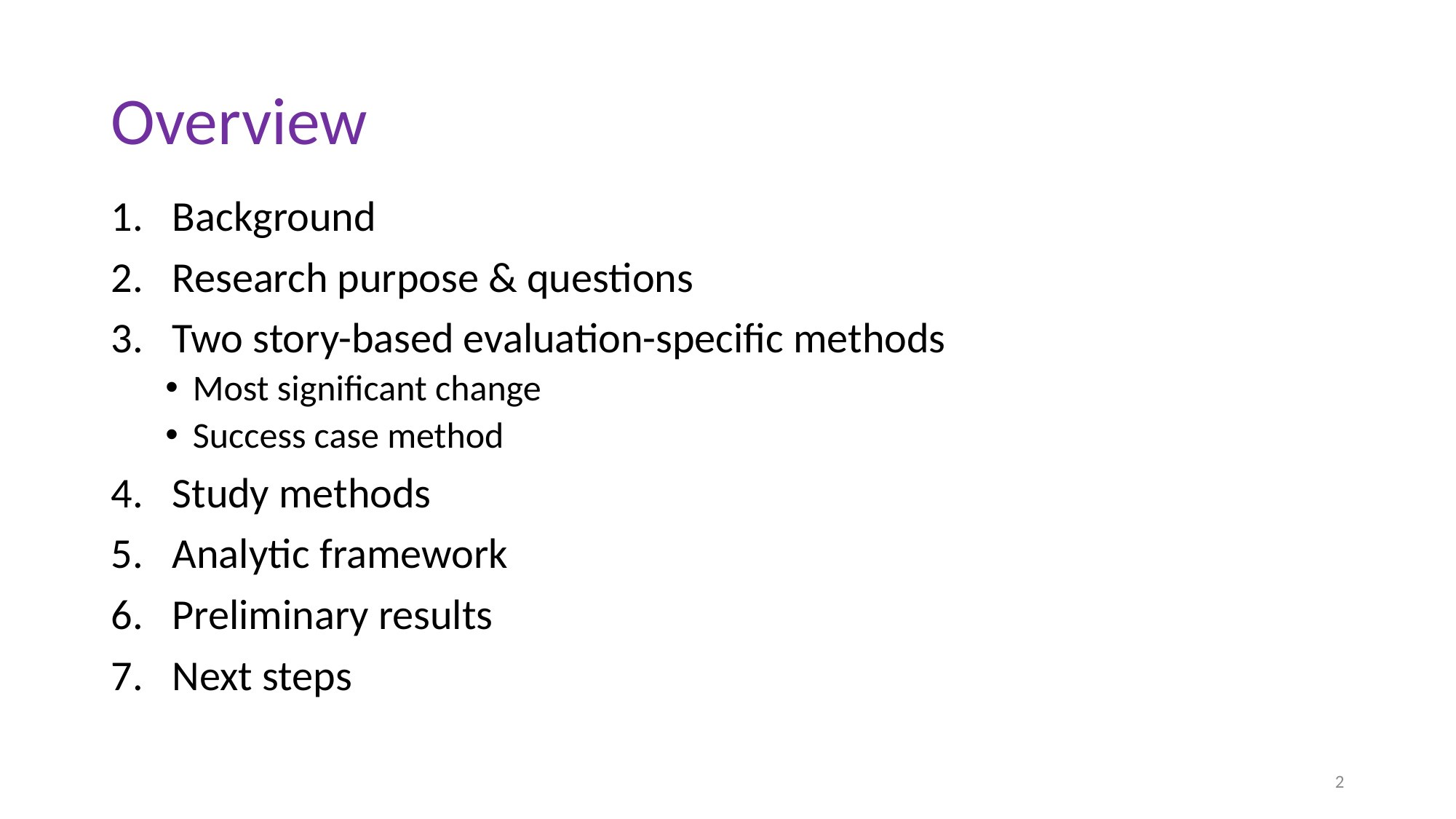

# Overview
Background
Research purpose & questions
Two story-based evaluation-specific methods
Most significant change
Success case method
Study methods
Analytic framework
Preliminary results
Next steps
2